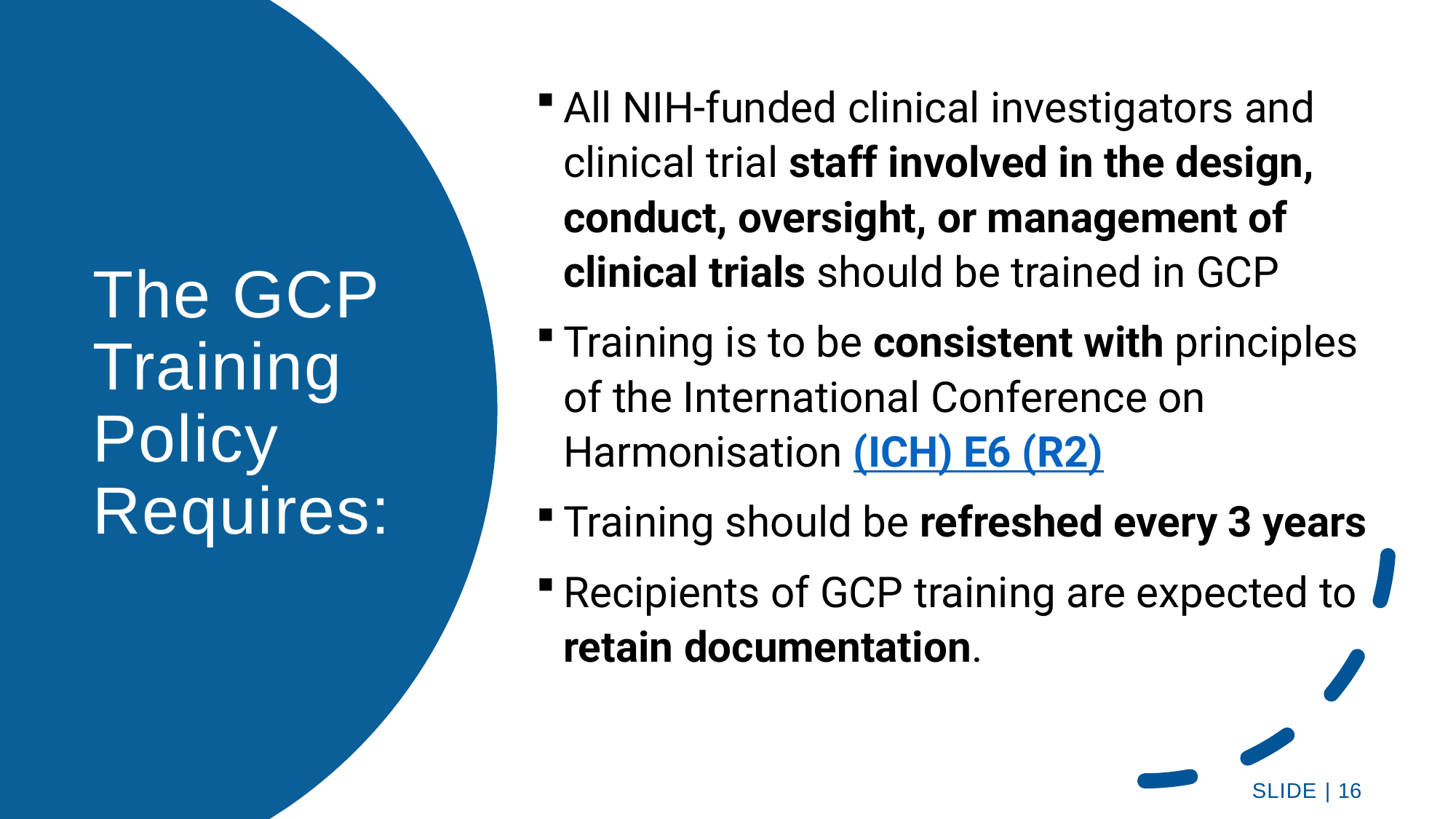

All NIH-funded clinical investigators and clinical trial staff involved in the design, conduct, oversight, or management of clinical trials should be trained in GCP
Training is to be consistent with principles of the International Conference on Harmonisation (ICH) E6 (R2)
Training should be refreshed every 3 years
Recipients of GCP training are expected to retain documentation.

# The GCP Training Policy Requires:

SLIDE | 16